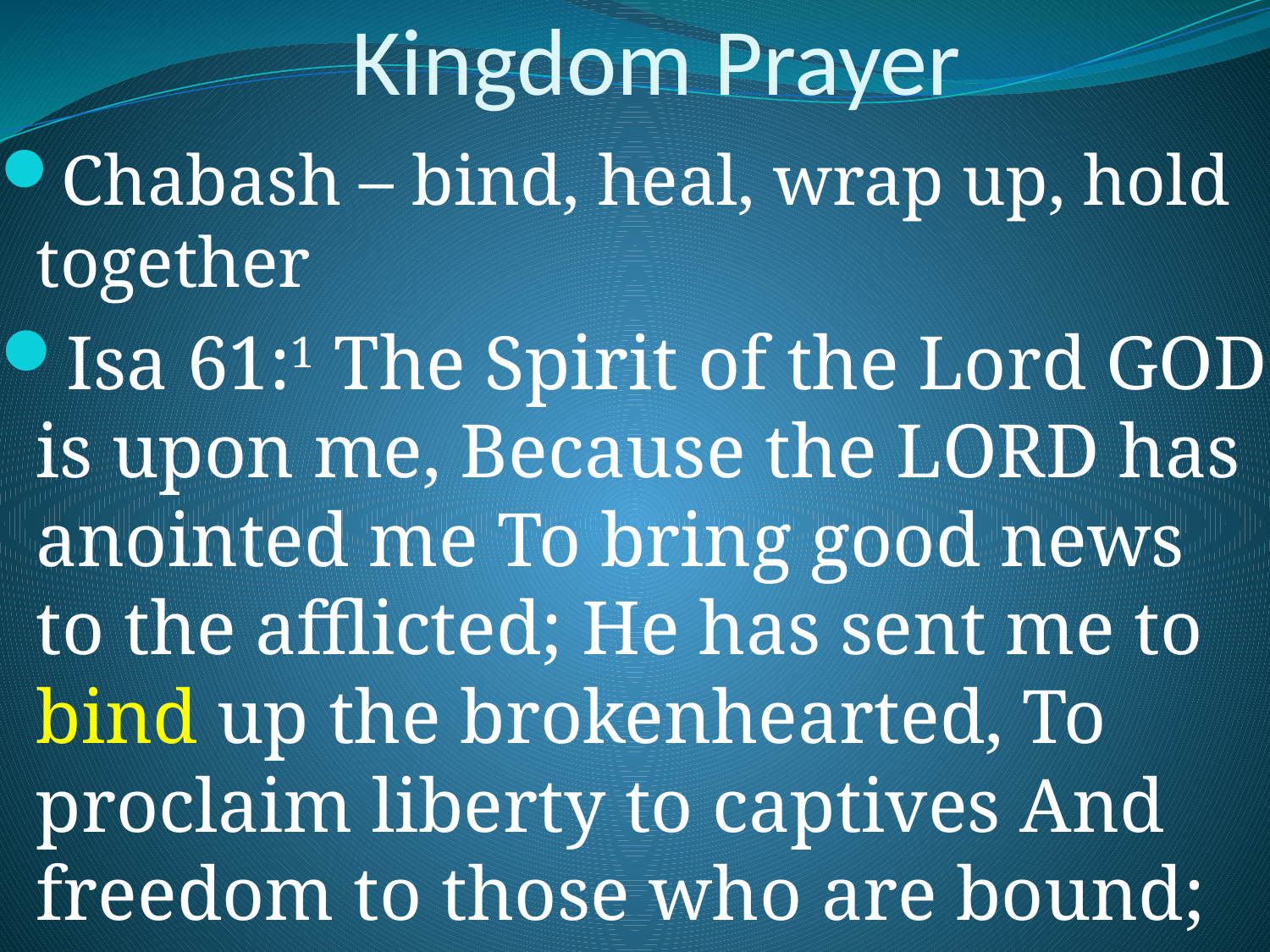

# Kingdom Prayer
Chabash – bind, heal, wrap up, hold together
Isa 61:1 The Spirit of the Lord GOD is upon me, Because the LORD has anointed me To bring good news to the afflicted; He has sent me to bind up the brokenhearted, To proclaim liberty to captives And freedom to those who are bound;